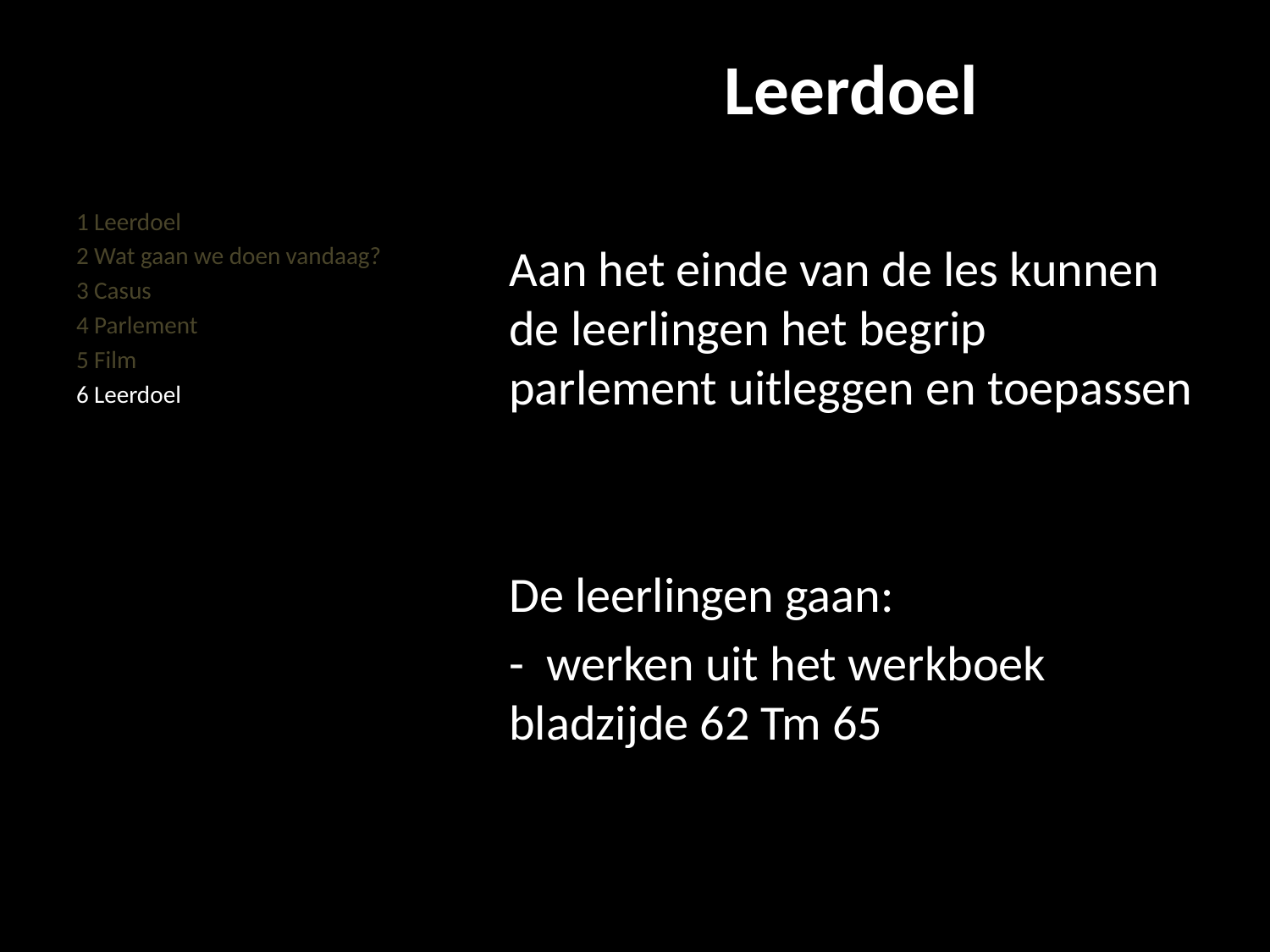

#
Leerdoel

Aan het einde van de les kunnen de leerlingen het begrip parlement uitleggen en toepassen

De leerlingen gaan:
-  werken uit het werkboek  bladzijde 62 Tm 65

1 Leerdoel
2 Wat gaan we doen vandaag?
3 Casus
4 Parlement
5 Film
6 Leerdoel